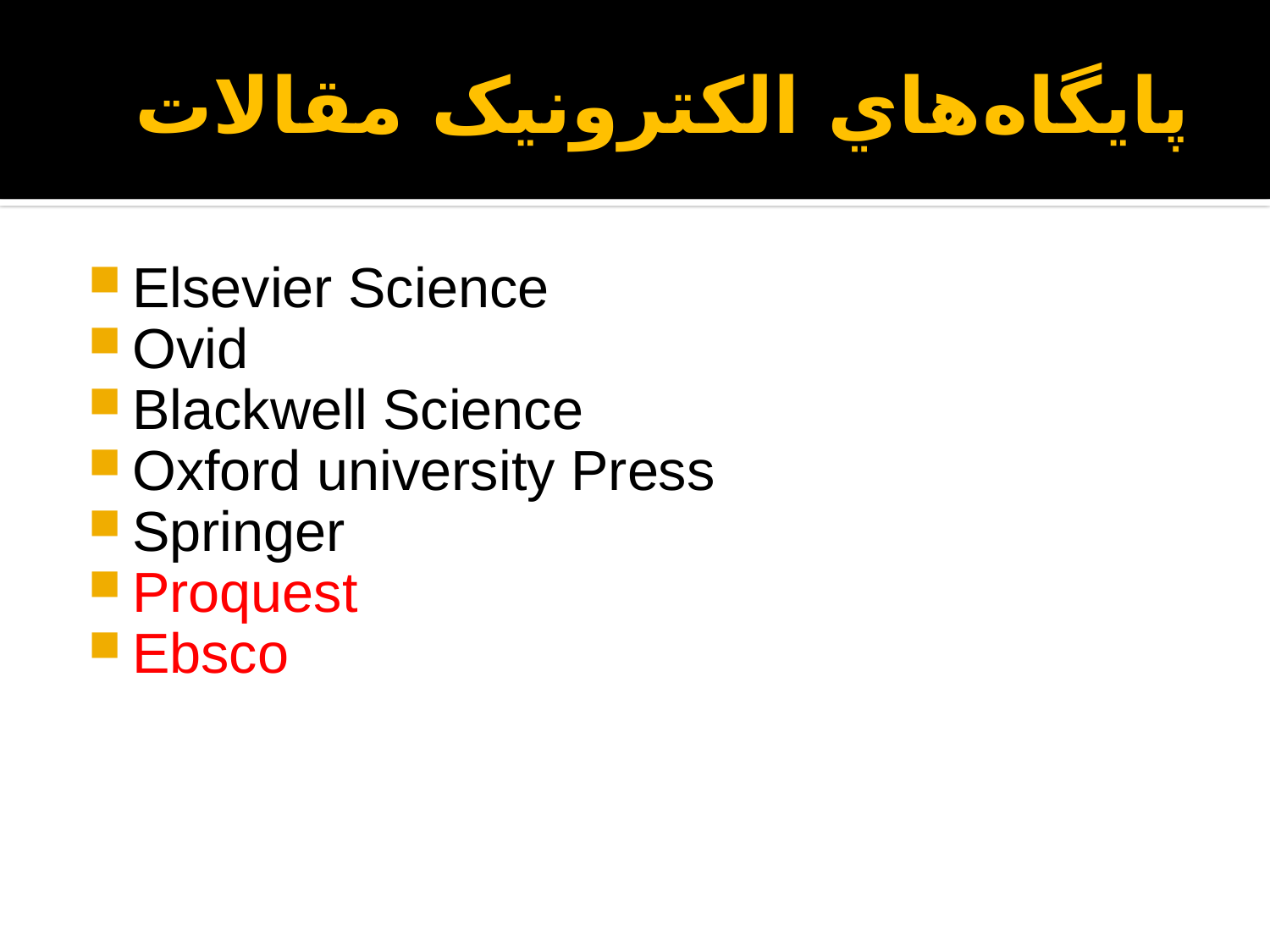

پايگاه‌هاي الکترونيک مقالات
Elsevier Science
Ovid
Blackwell Science
Oxford university Press
Springer
Proquest
Ebsco